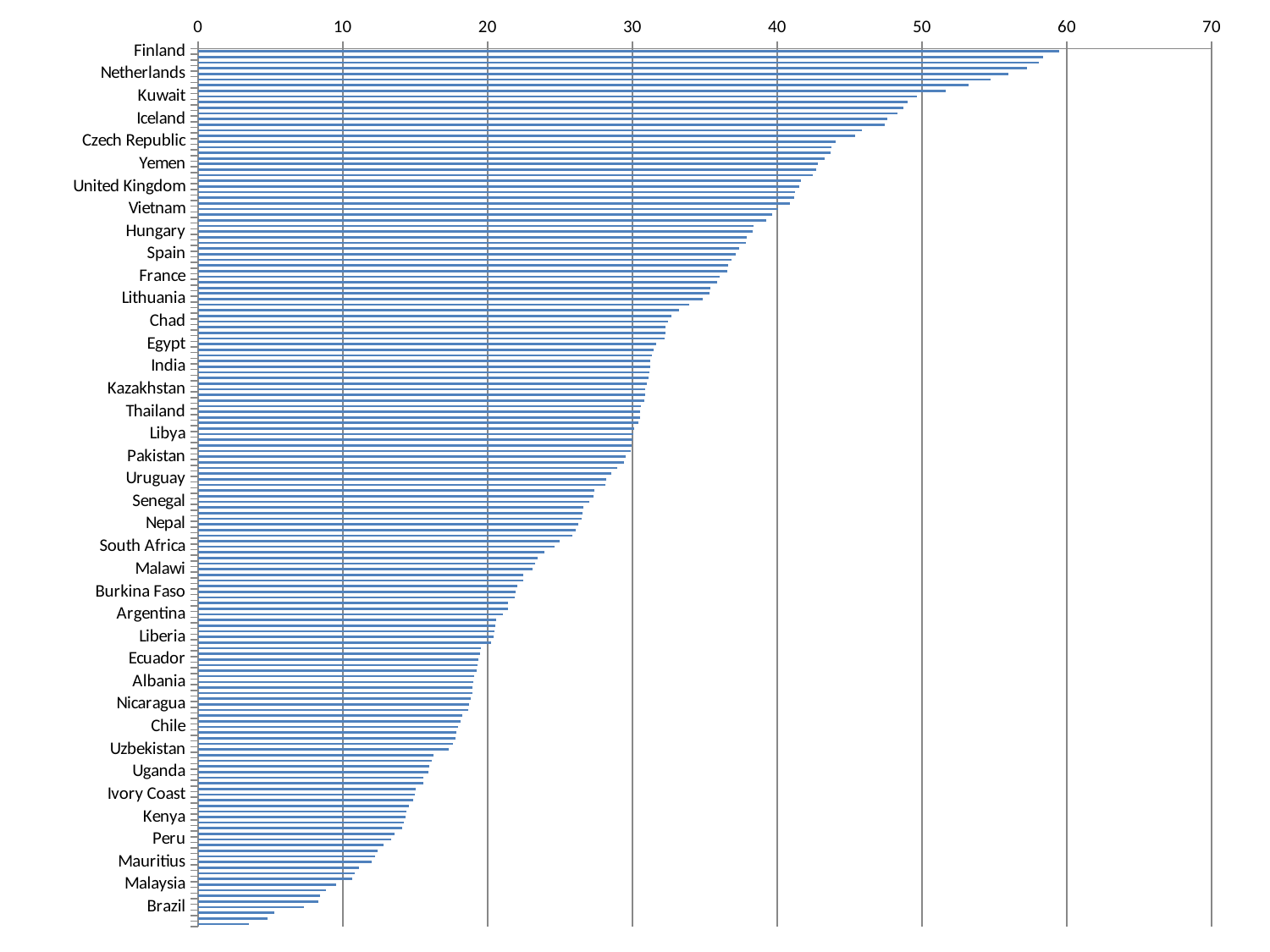

### Chart

| Category |  |
|---|---|
|  Finland | 59.445880161067834 |
|  China | 58.3616545934602 |
|  Sweden | 58.065142608317025 |
|  Norway | 57.2261354132031 |
|  Netherlands | 55.98406781833032 |
|  Burundi | 54.749999999999936 |
|  Denmark | 53.2462487215885 |
|  Australia | 51.64618178746403 |
|  Kuwait | 49.650872817955154 |
|  Switzerland | 49.03367015649494 |
|  Guinea Bissau | 48.69999999999999 |
|  Afghanistan | 48.2837528604119 |
|  Iceland | 47.60906395595089 |
|  Japan | 47.44949639737801 |
|  Ireland | 45.822042796994594 |
|  Niger | 45.37114261884901 |
|  Czech Republic | 44.03931688023379 |
|  Maldives | 43.72716199756399 |
|  New Zealand | 43.66288193482883 |
|  Northern Ireland | 43.303600925008276 |
|  Yemen | 42.78686581318147 |
|  Austria | 42.71518978217958 |
|  Israel | 42.450861767632354 |
|  South Korea | 41.66937707152411 |
|  United Kingdom | 41.52592876991778 |
|  Iraq | 41.240991275762006 |
|  Belgium | 41.16472509761921 |
|  United States | 40.887210374487566 |
|  Vietnam | 40.037368210329475 |
|  Palestine | 39.64416058394147 |
|  Luxembourg | 39.25501432664758 |
|  Estonia | 38.38600814227564 |
|  Hungary | 38.307991673454595 |
|  Saudi Arabia | 37.87528868360272 |
|  Taiwan | 37.839362431856856 |
|  Germany | 37.387316796514014 |
|  Spain | 37.14142722562421 |
|  Canada | 36.86781321032231 |
|  Hong Kong | 36.59094623304467 |
|  Ukraine | 36.55999424170427 |
|  France | 36.03429223744282 |
|  Bahrain | 35.87487781036167 |
| World Average | 35.38400321664537 |
|  Ethiopia | 35.30000000000011 |
|  Lithuania | 34.8522852495149 |
|  Djibouti | 33.933333333333294 |
|  Portugal | 33.24528353965667 |
|  Poland | 32.693883862986155 |
|  Chad | 32.468396540252805 |
|  Azerbaijan | 32.288289304274954 |
|  Russia | 32.26852987845747 |
|  Turkmenistan | 32.25 |
|  Egypt | 31.639628363741497 |
|  Iran | 31.470106470106373 |
|  Greece | 31.37917850120177 |
|  Sudan | 31.25478194338178 |
|  India | 31.22825444758083 |
|  Georgia | 31.207222006080862 |
|  Italy | 31.12878291408335 |
|  Tajikistan | 30.99999999999999 |
|  Kazakhstan | 30.913043478260906 |
|  Bulgaria | 30.901226023333987 |
|  Bhutan | 30.836454431960036 |
|  Belarus | 30.584612376576285 |
|  Thailand | 30.53757641136282 |
|  Jordan | 30.535542747358434 |
|  Slovakia | 30.43332709930783 |
|  Slovenia | 30.110004291748435 |
|  Libya | 30.0737207285343 |
|  Tunisia | 29.977199087963424 |
|  Indonesia | 29.965947786606087 |
|  Madagascar | 29.882352941176496 |
|  Pakistan | 29.527794381350926 |
|  Benin | 29.399499582985772 |
|  Singapore | 28.92480929894654 |
|  Croatia | 28.52411609222477 |
|  Uruguay | 28.199931254370586 |
|  Cyprus | 28.12517231872067 |
|  Dominican Republic | 27.382321618743347 |
|  Namibia | 27.295562377895656 |
|  Senegal | 27.000000000000004 |
|  Serbia & Montenegro | 26.6137566137566 |
|  Armenia | 26.573190043509562 |
|  Latvia | 26.508523155830527 |
|  Nepal | 26.24999999999997 |
|  Mexico | 26.091971967804746 |
|  Kyrgyzstan | 25.845049356865115 |
|  Guinea | 25.000000000000025 |
|  South Africa | 24.648594377510182 |
|  Bosnia-Herzegovina | 23.90453834115805 |
|  The Republic of Congo | 23.43647136273861 |
|  Sierra Leone | 23.277310924369736 |
|  Malawi | 23.11526479750786 |
|  Bangladesh | 22.464666501363766 |
|  Laos | 22.444444444444436 |
|  Montenegro | 22.069464544138928 |
|  Burkina Faso | 21.94586686174098 |
|  Morocco | 21.853222325007586 |
|  Qatar | 21.425200566304884 |
|  Algeria | 21.39208608594975 |
|  Argentina | 21.079052882531485 |
|  El Salvador | 20.595238095238237 |
|  Andorra | 20.538384845463597 |
|  Panama | 20.457440327850538 |
|  Liberia | 20.414968506854372 |
|  Guatemala | 20.218686893562552 |
|  Brunei | 19.527363184079615 |
|  Venezuala | 19.458257986738925 |
|  Ecuador | 19.336023155863554 |
|  Serbia | 19.305157593123205 |
|  Malta | 19.244497323022028 |
|  Mali | 19.060421678222774 |
|  Albania | 19.042365401588725 |
|  Bolivia | 18.96329365079367 |
|  Myanmar | 18.957345971564017 |
|  Lebanon | 18.82925390740194 |
|  Nicaragua | 18.713676869430348 |
|  Honduras | 18.638987566607412 |
|  Moldova | 18.234926975408793 |
|  Togo | 18.166666666666664 |
|  Chile | 17.950902049220712 |
|  Nigeria | 17.86058100685187 |
|  Mozambique | 17.77167516673207 |
|  Sri Lanka | 17.60694358338501 |
|  Uzbekistan | 17.322580645161292 |
|  Romania | 16.23941654790851 |
|  Philippines | 16.157661562169054 |
|  Costa Rica | 15.989777209844952 |
|  Uganda | 15.889388785251809 |
|  Colombia | 15.592450952958387 |
|  Mongolia | 15.57860847791089 |
|  Turkey | 15.027649004508156 |
|  Ivory Coast | 14.972972972972963 |
|  Botswana | 14.884832681442827 |
|  Rwanda | 14.600892414476913 |
|  Zambia | 14.414562151525114 |
|  Kenya | 14.357397215927442 |
|  Paraguay | 14.24399547052865 |
|  Cameroon | 14.132445431002573 |
|  Serbia | 13.606557377049176 |
|  Peru | 13.345195729537307 |
|  Zimbabwe | 12.848246476565054 |
|  Macedonia | 12.387238723872349 |
|  Puerto Rico | 12.208067940552018 |
|  Mauritius | 12.000000000000014 |
|  Tanzania | 11.09945202285181 |
|  Kosovo | 10.805746408494684 |
|  Ghana | 10.64101305585551 |
|  Malaysia | 9.54233409610984 |
|  Cambodia | 8.862940275650827 |
|  Lesotho | 8.45827439886844 |
|  Swaziland | 8.333333333333346 |
|  Brazil | 7.325907814905378 |
|  Cabo verde | 5.275974025974028 |
|  Northern Cyprus | 4.799999999999999 |
|  Trinidad and Tobago | 3.4982508745627228 |